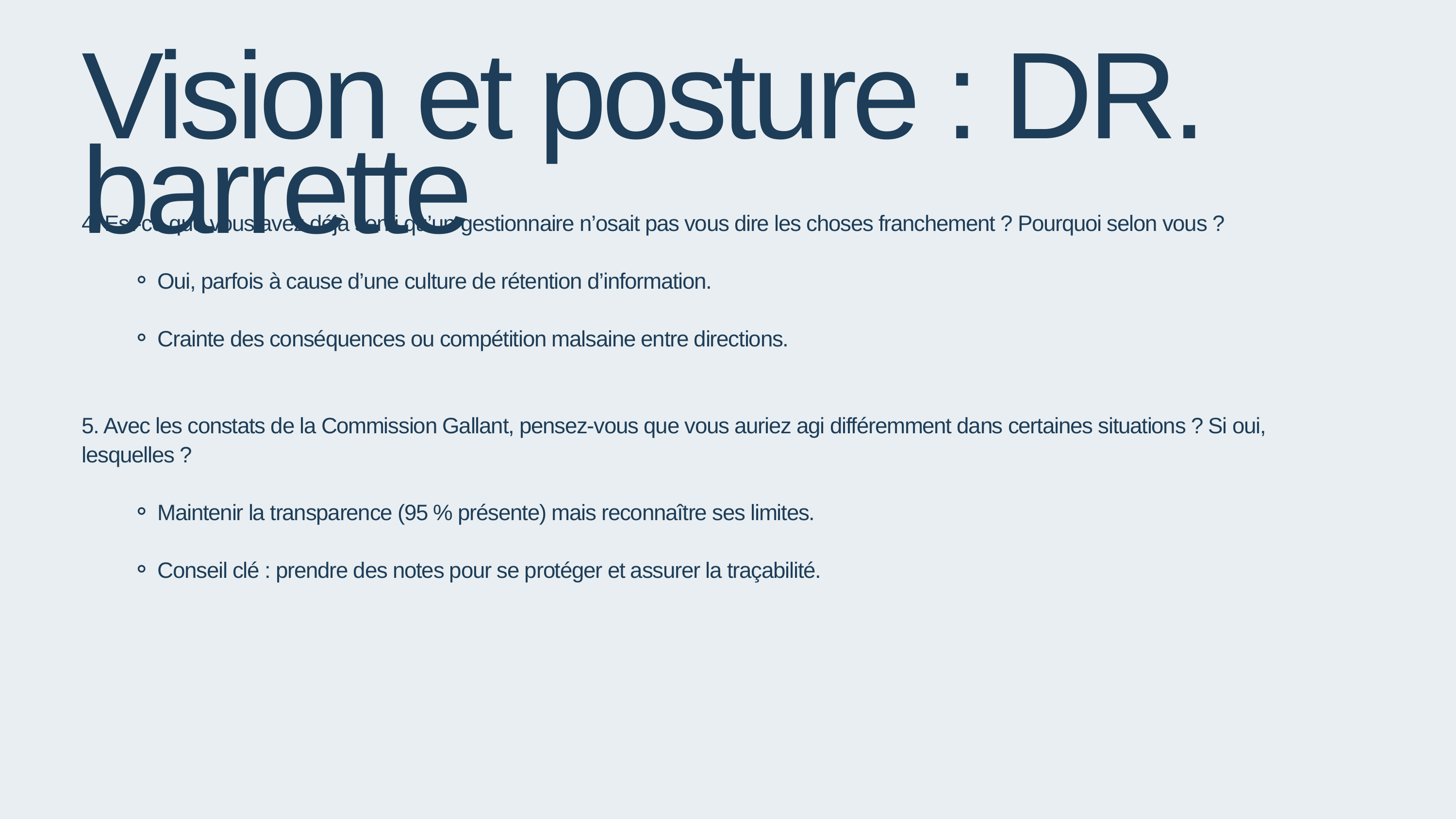

Vision et posture : DR. barrette
4. Est-ce que vous avez déjà senti qu’un gestionnaire n’osait pas vous dire les choses franchement ? Pourquoi selon vous ?

Oui, parfois à cause d’une culture de rétention d’information.

Crainte des conséquences ou compétition malsaine entre directions.

5. Avec les constats de la Commission Gallant, pensez-vous que vous auriez agi différemment dans certaines situations ? Si oui, lesquelles ?

Maintenir la transparence (95 % présente) mais reconnaître ses limites.

Conseil clé : prendre des notes pour se protéger et assurer la traçabilité.